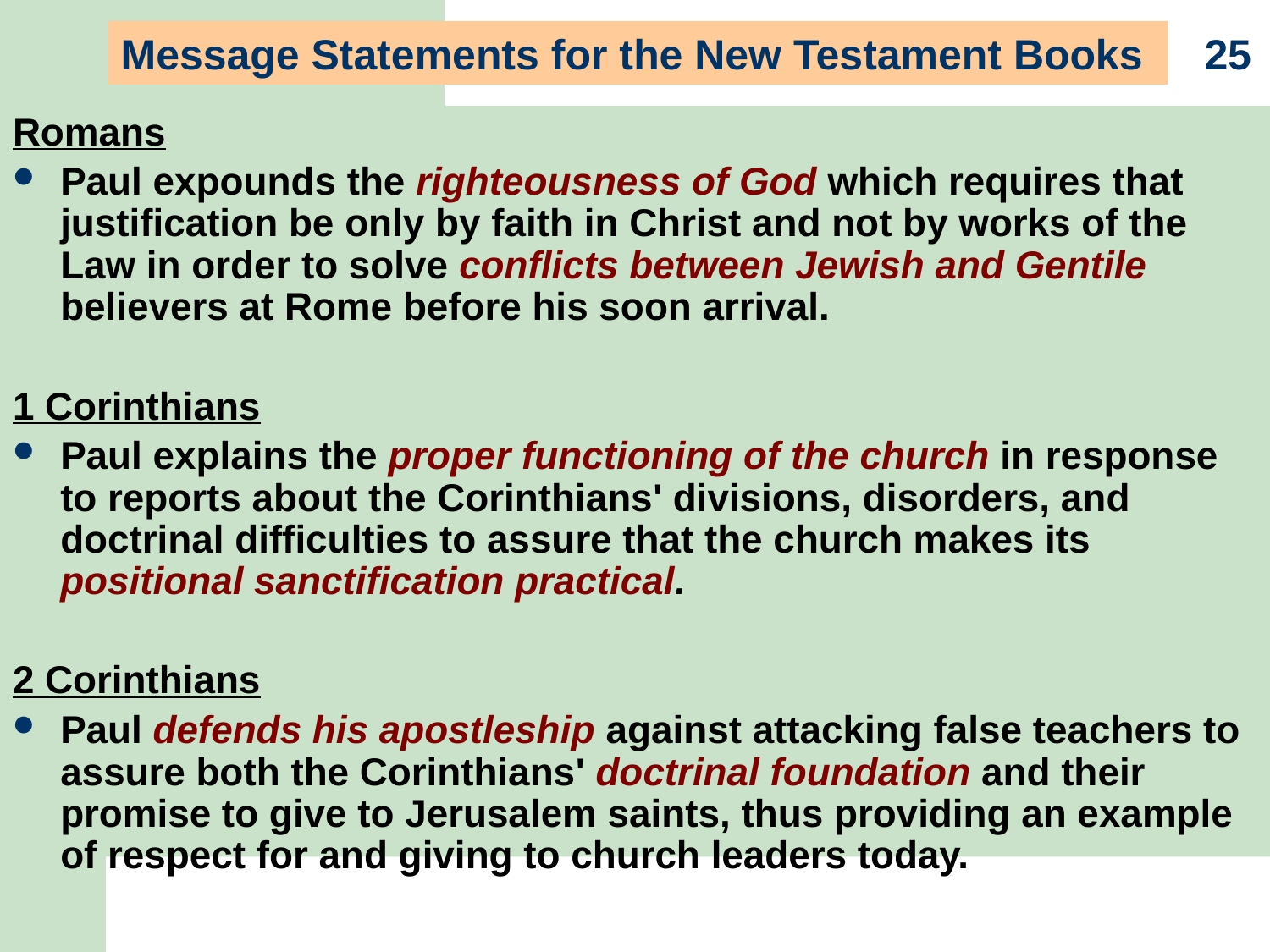

Message Statements for the New Testament Books
25
Romans
Paul expounds the righteousness of God which requires that justification be only by faith in Christ and not by works of the Law in order to solve conflicts between Jewish and Gentile believers at Rome before his soon arrival.

1 Corinthians
Paul explains the proper functioning of the church in response to reports about the Corinthians' divisions, disorders, and doctrinal difficulties to assure that the church makes its positional sanctification practical.

2 Corinthians
Paul defends his apostleship against attacking false teachers to assure both the Corinthians' doctrinal foundation and their promise to give to Jerusalem saints, thus providing an example of respect for and giving to church leaders today.